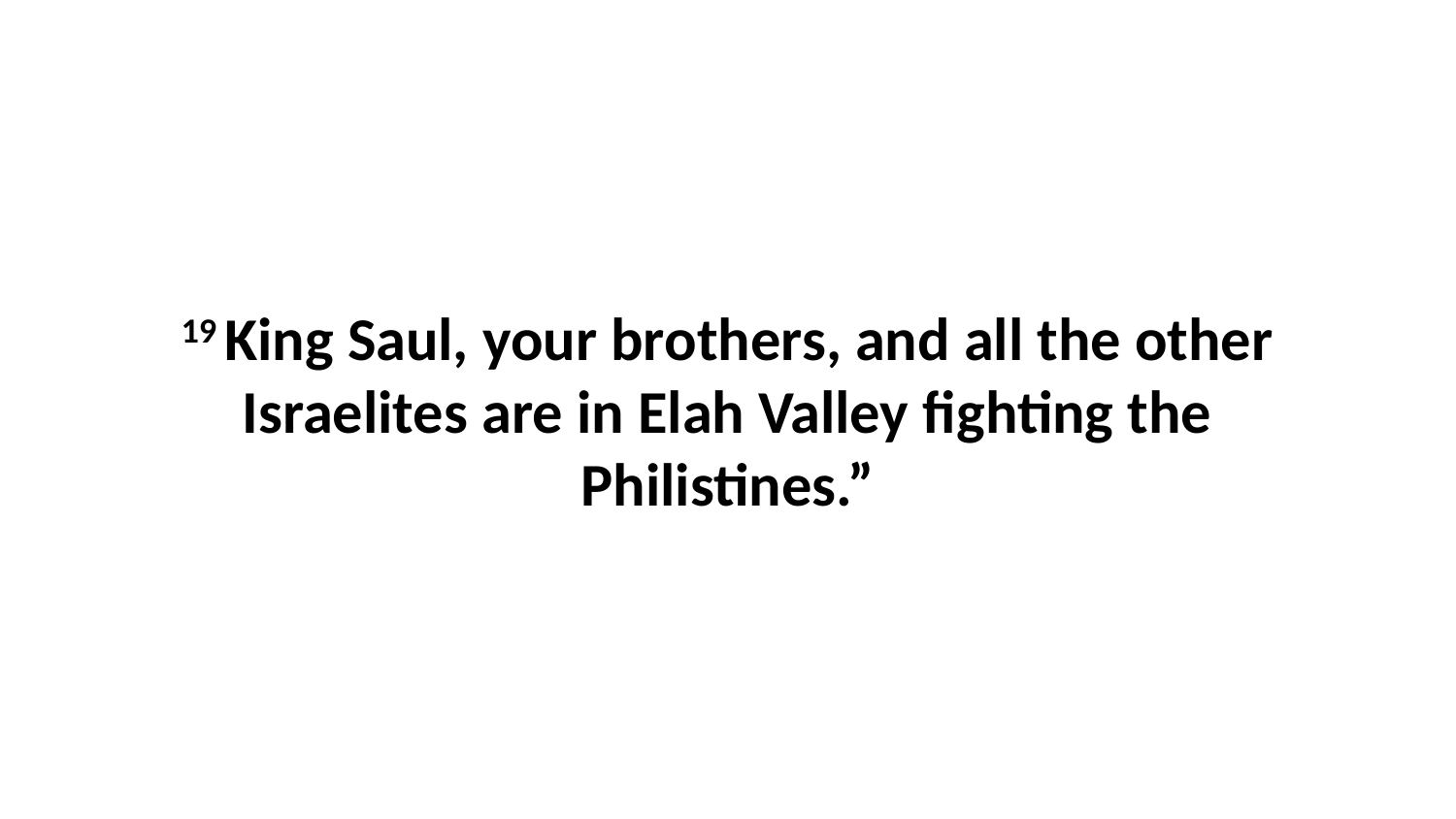

19 King Saul, your brothers, and all the other Israelites are in Elah Valley fighting the Philistines.”